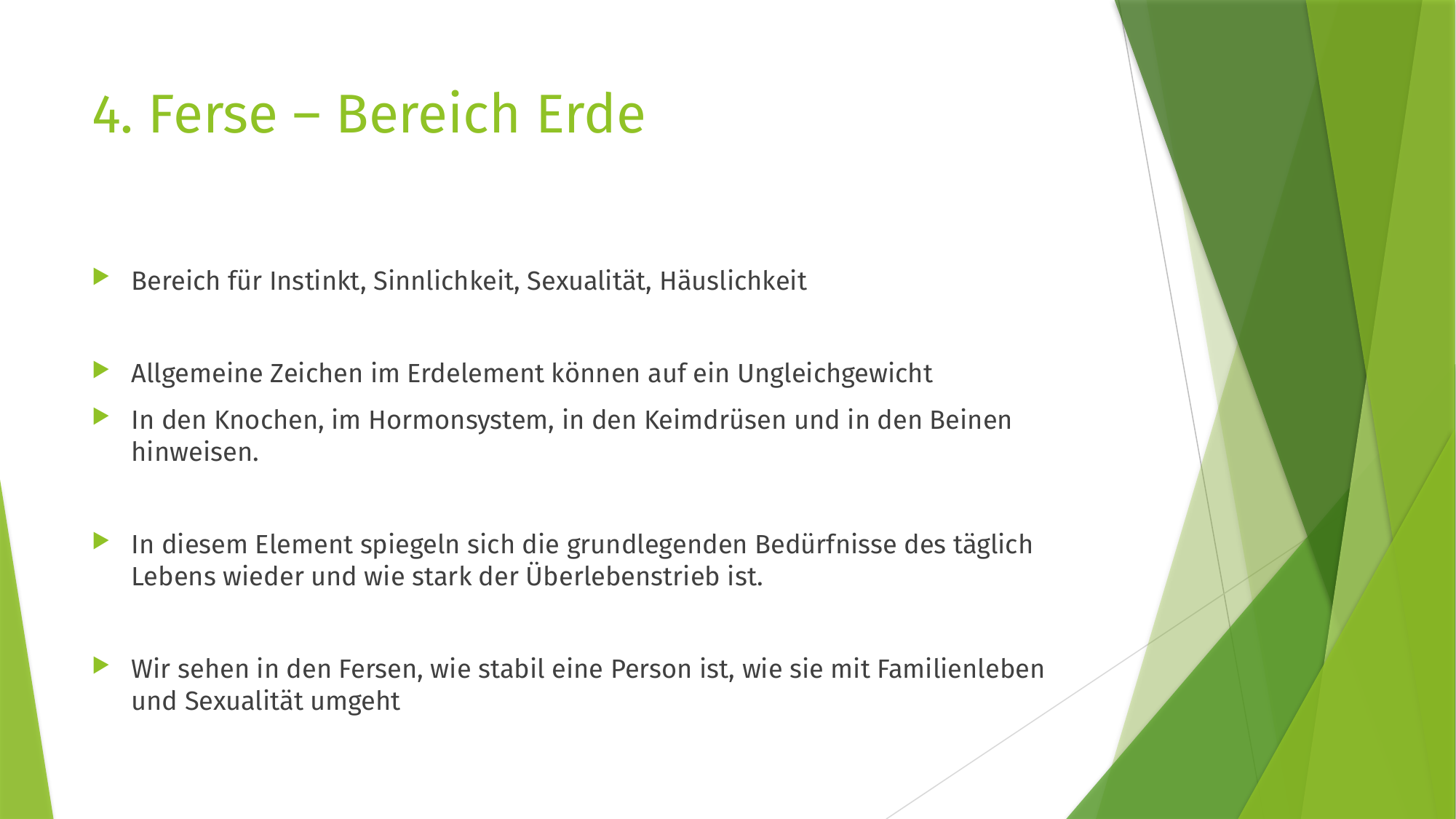

# 4. Ferse – Bereich Erde
Bereich für Instinkt, Sinnlichkeit, Sexualität, Häuslichkeit

Allgemeine Zeichen im Erdelement können auf ein Ungleichgewicht
In den Knochen, im Hormonsystem, in den Keimdrüsen und in den Beinen hinweisen.

In diesem Element spiegeln sich die grundlegenden Bedürfnisse des täglich Lebens wieder und wie stark der Überlebenstrieb ist.

Wir sehen in den Fersen, wie stabil eine Person ist, wie sie mit Familienleben und Sexualität umgeht